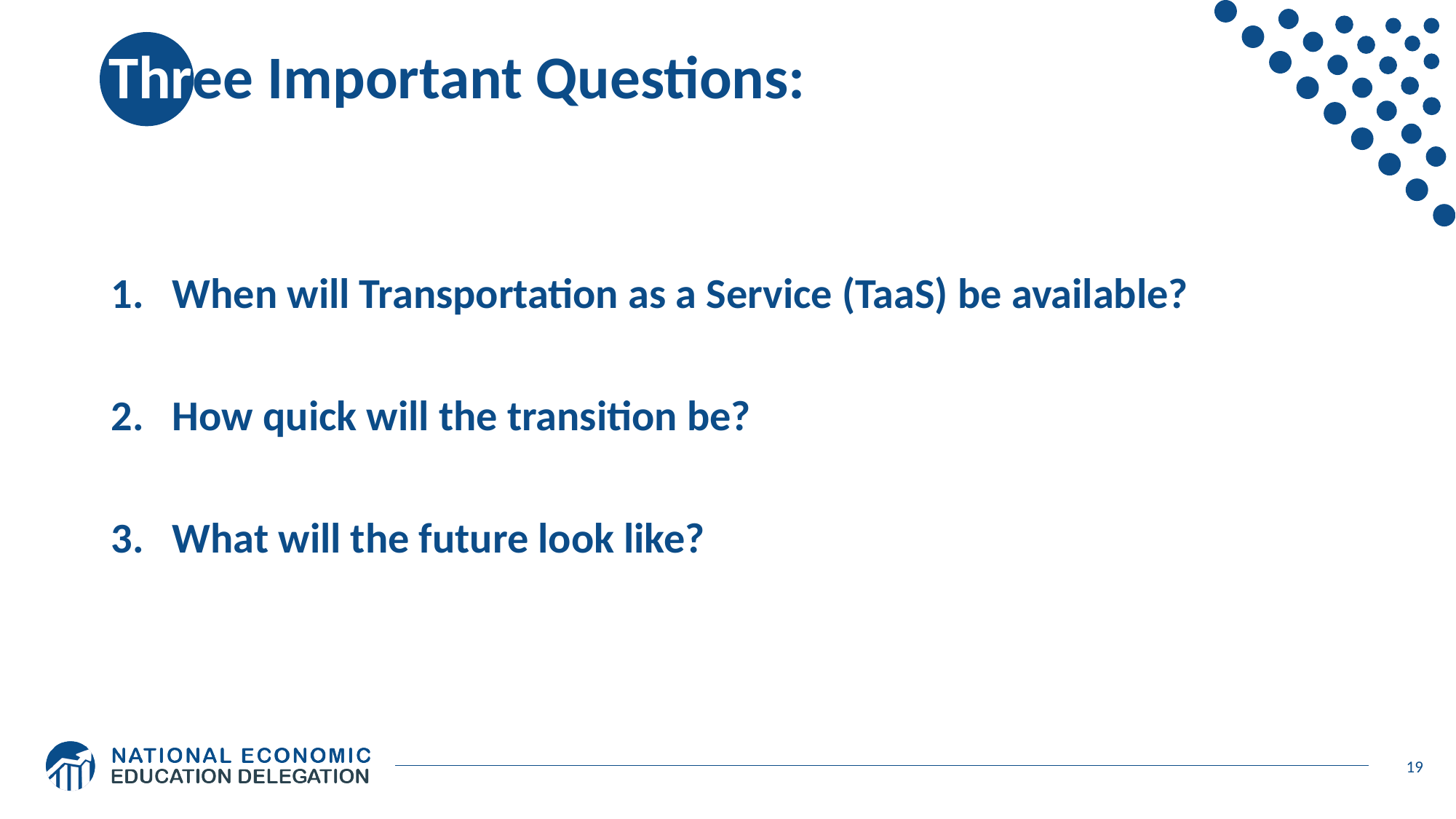

# Three Important Questions:
When will Transportation as a Service (TaaS) be available?

How quick will the transition be?

What will the future look like?

19